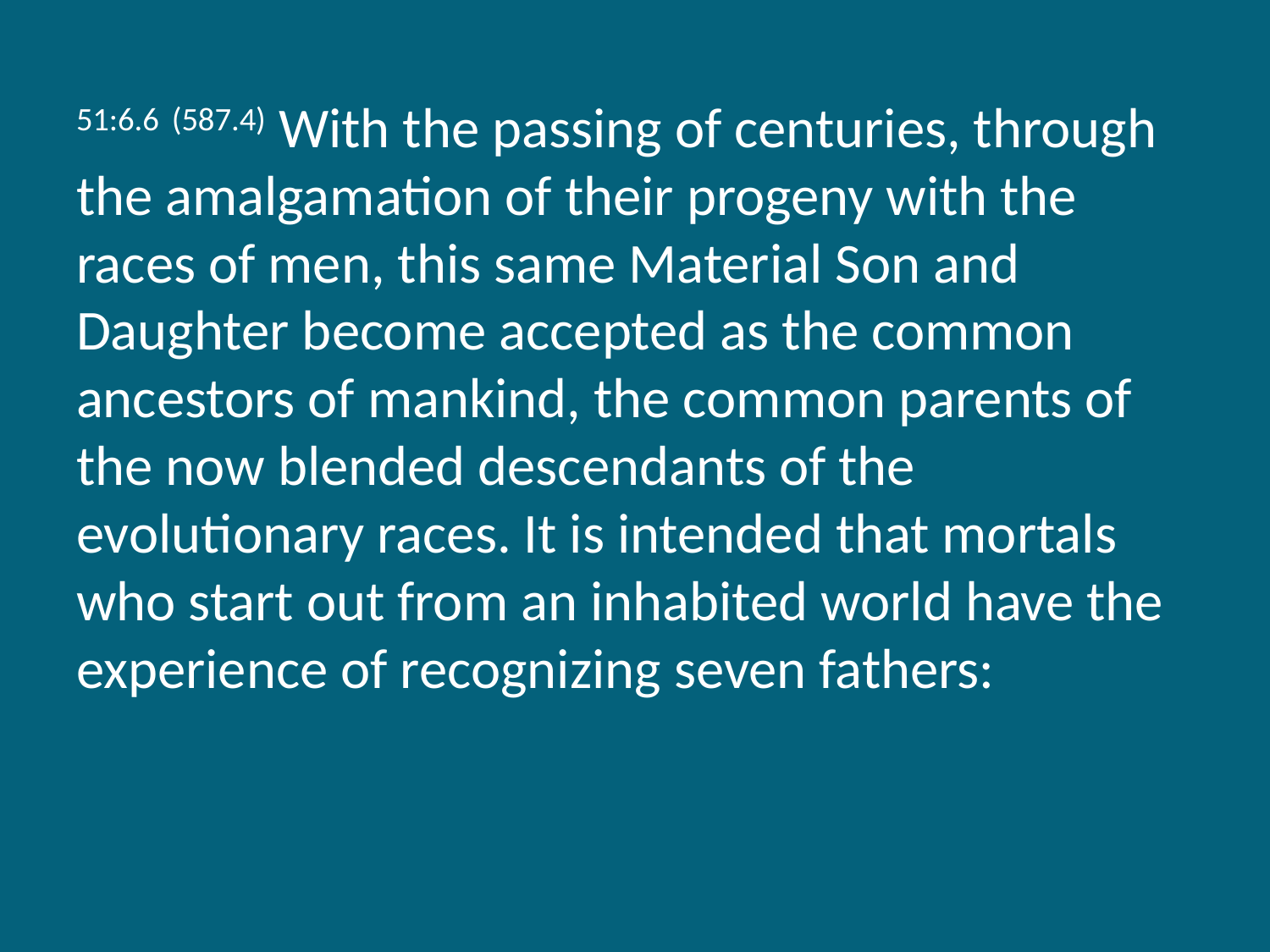

51:6.6 (587.4) With the passing of centuries, through the amalgamation of their progeny with the races of men, this same Material Son and Daughter become accepted as the common ancestors of mankind, the common parents of the now blended descendants of the evolutionary races. It is intended that mortals who start out from an inhabited world have the experience of recognizing seven fathers: